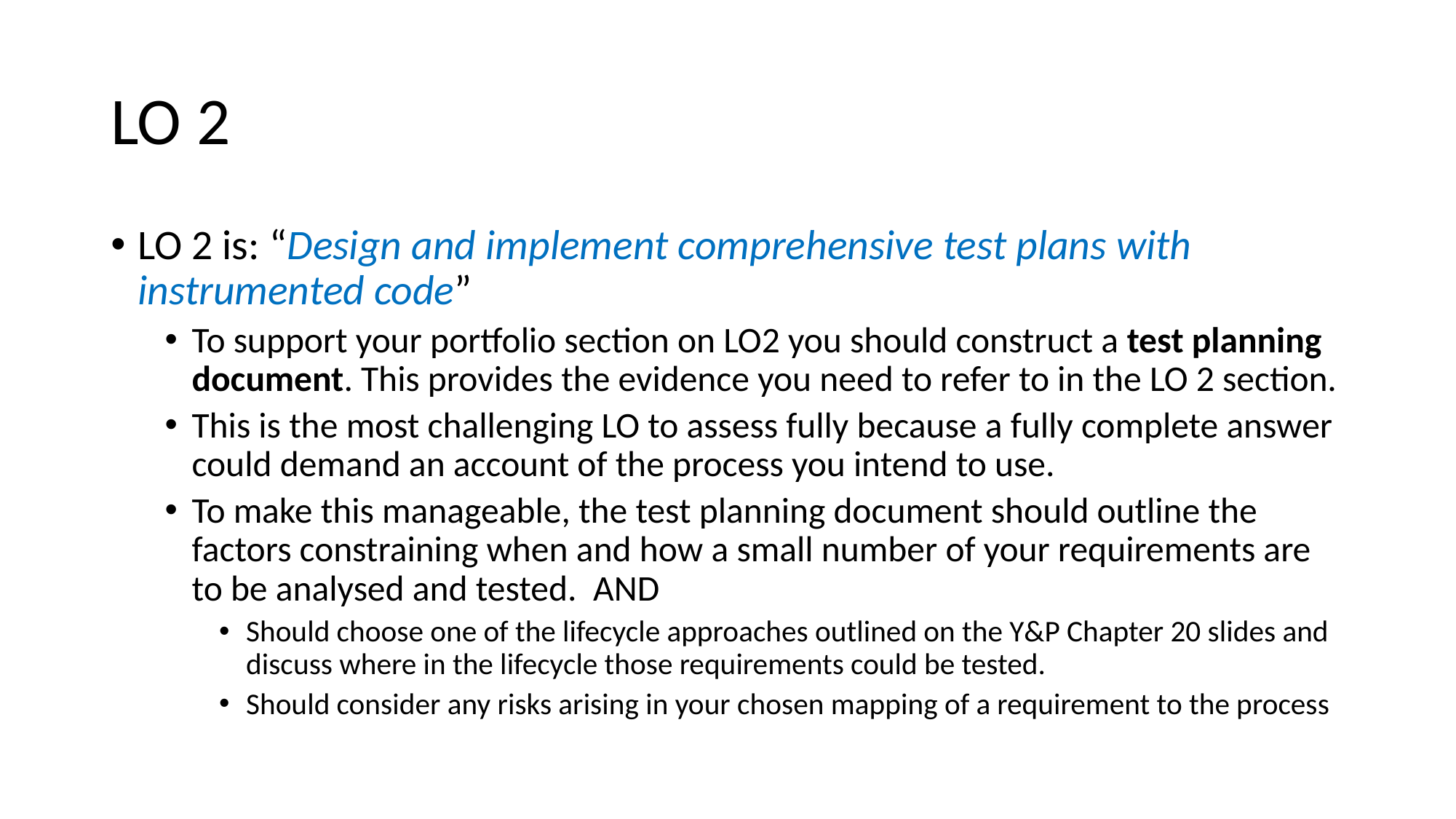

# LO 2
LO 2 is: “Design and implement comprehensive test plans with instrumented code”
To support your portfolio section on LO2 you should construct a test planning document. This provides the evidence you need to refer to in the LO 2 section.
This is the most challenging LO to assess fully because a fully complete answer could demand an account of the process you intend to use.
To make this manageable, the test planning document should outline the factors constraining when and how a small number of your requirements are to be analysed and tested.  AND
Should choose one of the lifecycle approaches outlined on the Y&P Chapter 20 slides and discuss where in the lifecycle those requirements could be tested.
Should consider any risks arising in your chosen mapping of a requirement to the process